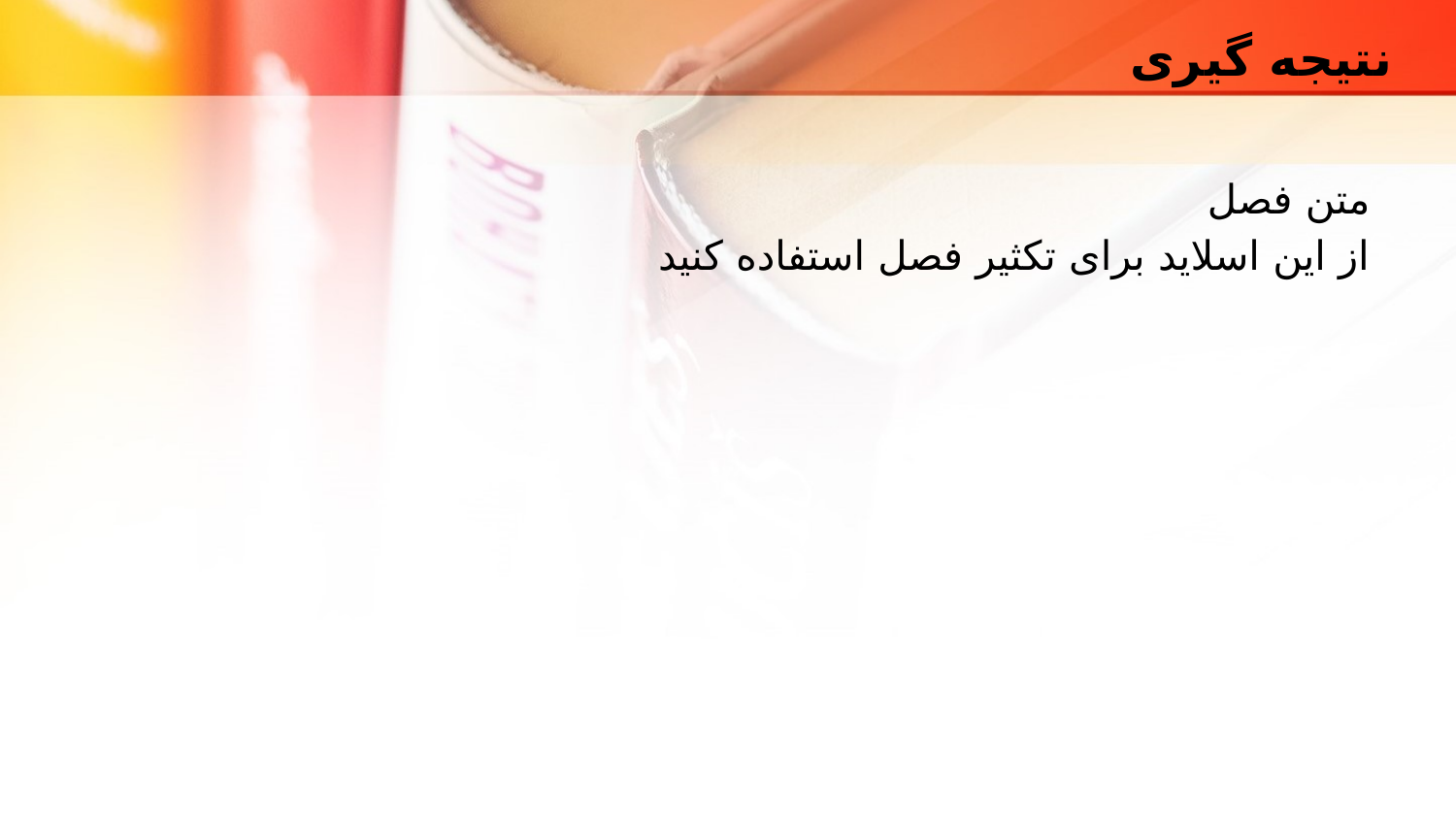

# نتیجه گیری
متن فصل
از این اسلاید برای تکثیر فصل استفاده کنید